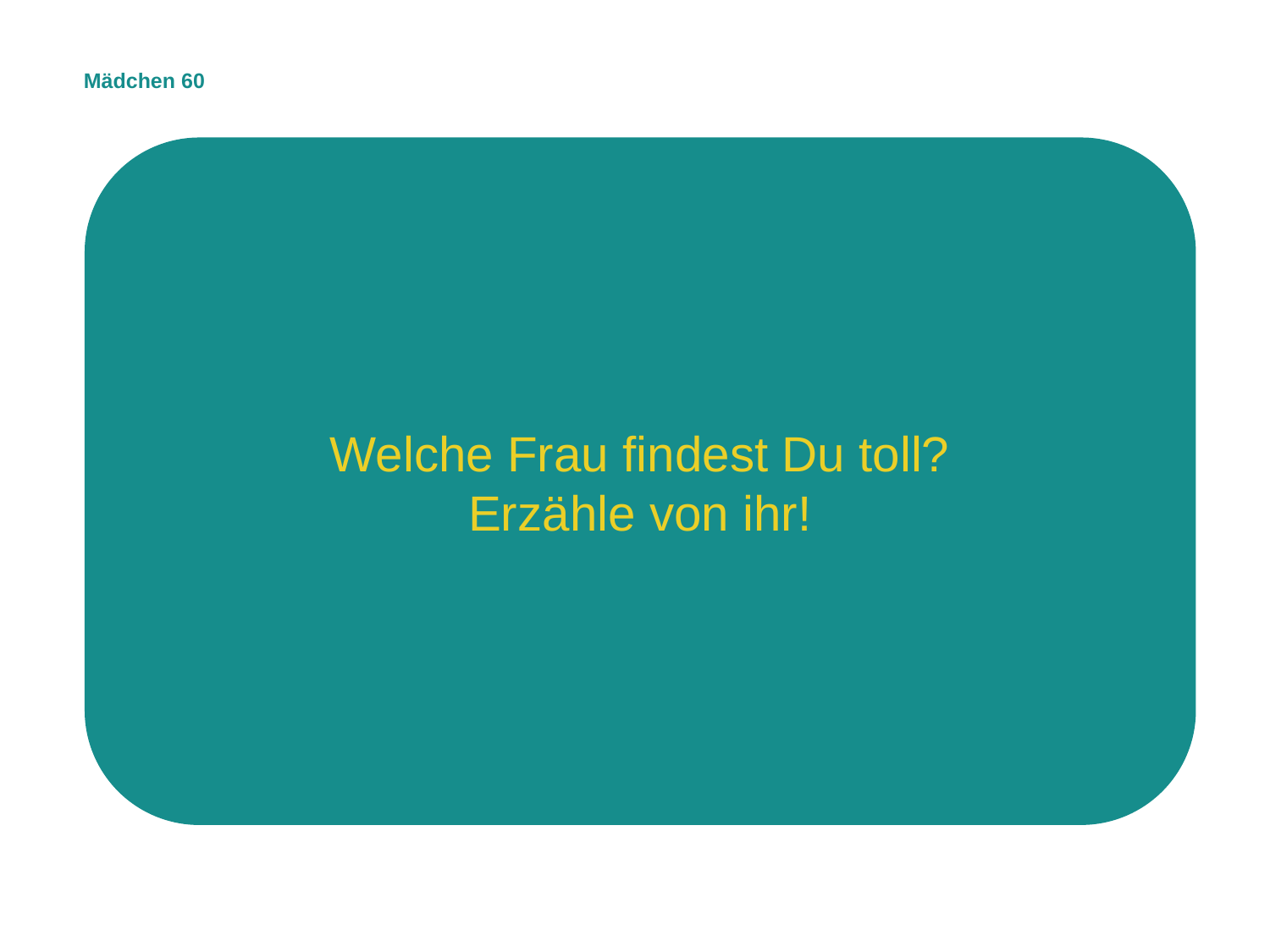

Mädchen 60
Welche Frau findest Du toll?
Erzähle von ihr!
# Mädchen 60